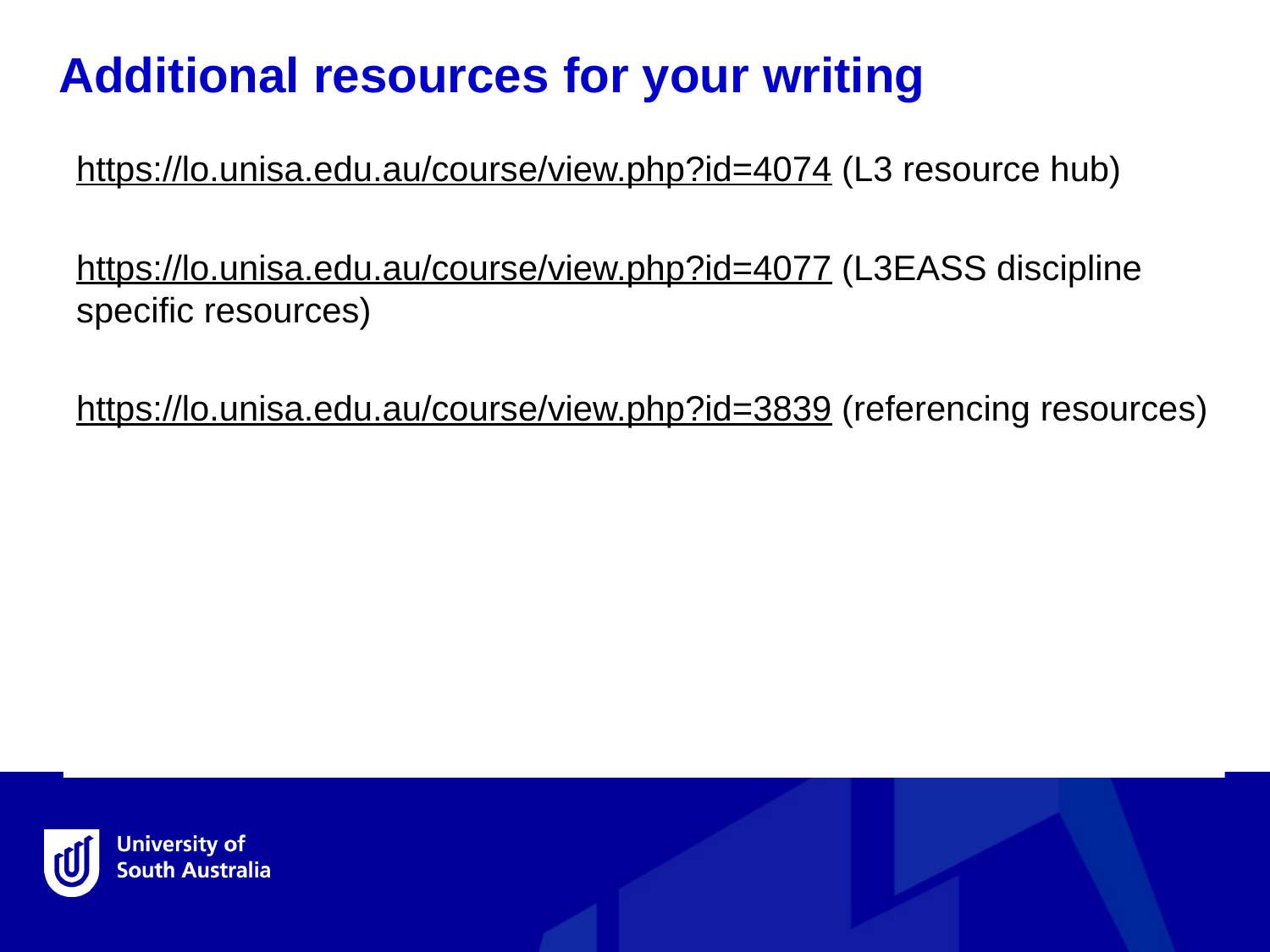

Additional resources for your writing
https://lo.unisa.edu.au/course/view.php?id=4074 (L3 resource hub)

https://lo.unisa.edu.au/course/view.php?id=4077 (L3EASS discipline specific resources)

https://lo.unisa.edu.au/course/view.php?id=3839 (referencing resources)